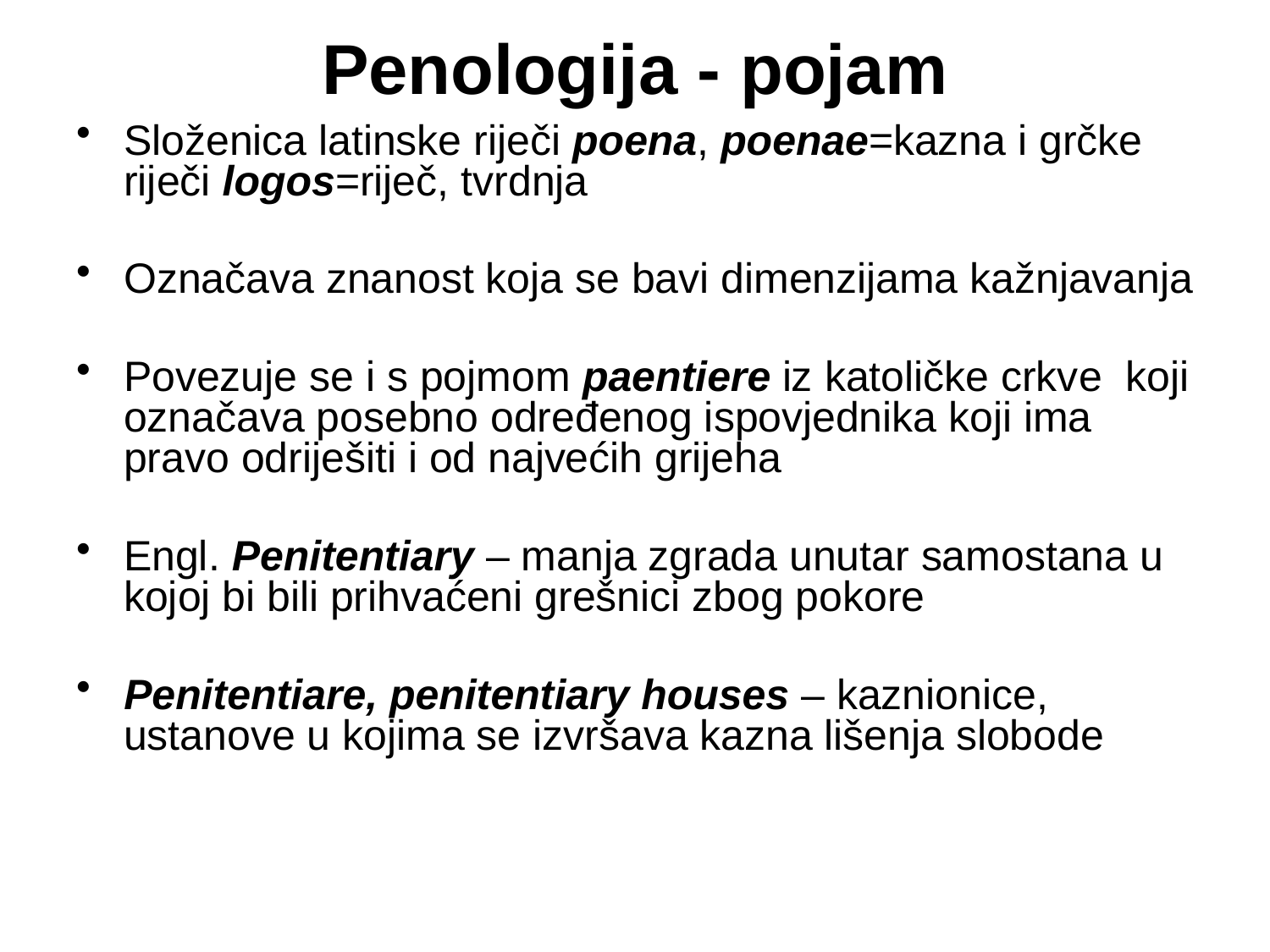

# Penologija - pojam
Složenica latinske riječi poena, poenae=kazna i grčke riječi logos=riječ, tvrdnja

Označava znanost koja se bavi dimenzijama kažnjavanja

Povezuje se i s pojmom paentiere iz katoličke crkve  koji označava posebno određenog ispovjednika koji ima pravo odriješiti i od najvećih grijeha

Engl. Penitentiary – manja zgrada unutar samostana u kojoj bi bili prihvaćeni grešnici zbog pokore

Penitentiare, penitentiary houses – kaznionice, ustanove u kojima se izvršava kazna lišenja slobode